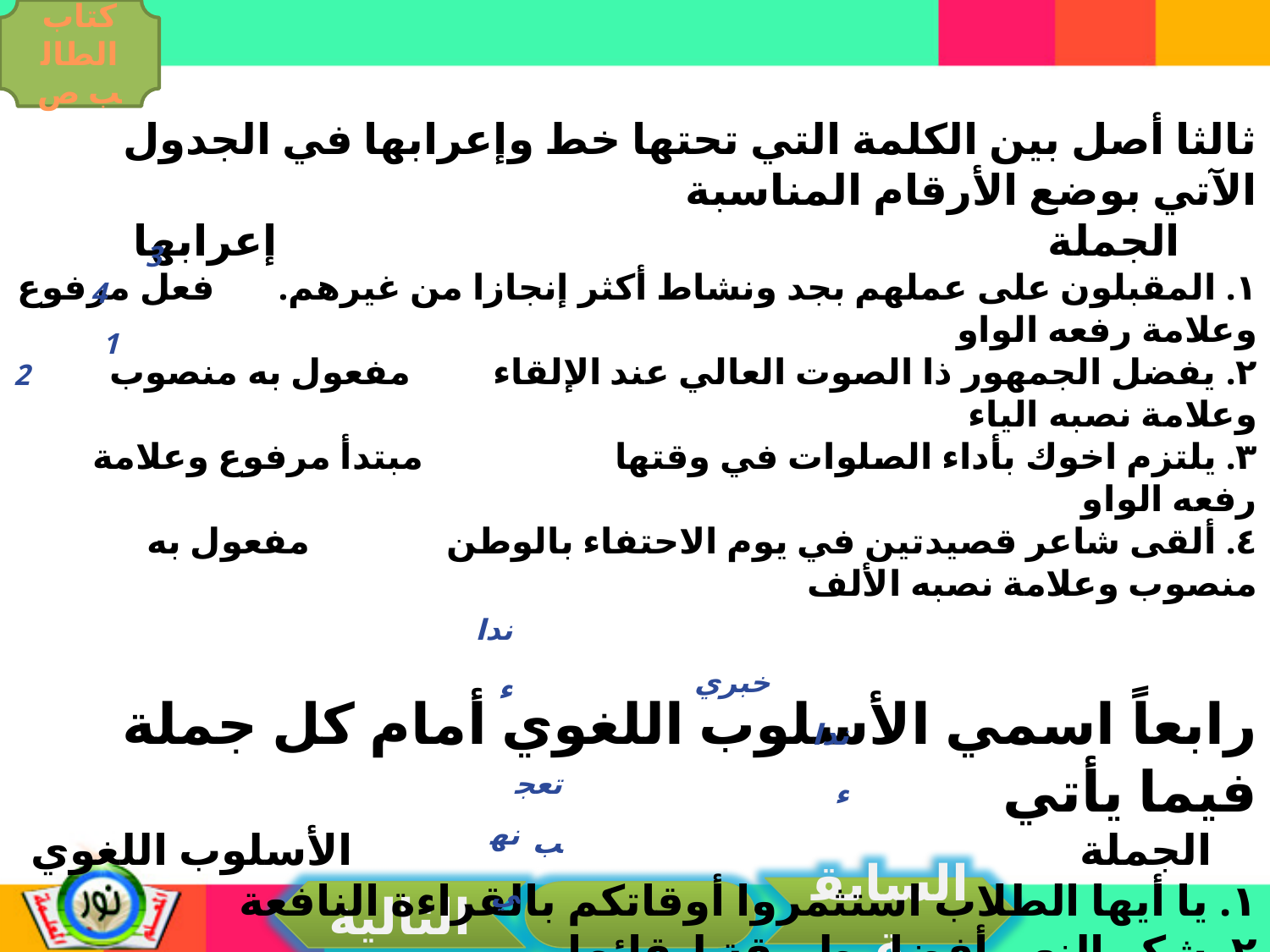

كتاب الطالب ص
ثالثا أصل بين الكلمة التي تحتها خط وإعرابها في الجدول الآتي بوضع الأرقام المناسبة
       الجملة                                                                      إعرابها
١. المقبلون على عملهم بجد ونشاط أكثر إنجازا من غيرهم.       فعل مرفوع وعلامة رفعه الواو
٢. يفضل الجمهور ذا الصوت العالي عند الإلقاء 	        مفعول به منصوب وعلامة نصبه الياء
٣. يلتزم اخوك بأداء الصلوات في وقتها                     	مبتدأ مرفوع وعلامة رفعه الواو
٤. ألقى شاعر قصيدتين في يوم الاحتفاء بالوطن	               مفعول به منصوب وعلامة نصبه الألف

رابعاً اسمي الأسلوب اللغوي أمام كل جملة فيما يأتي
     الجملة                                                                  الأسلوب اللغوي
١. يا أيها الطلاب استثمروا أوقاتكم بالقراءة النافعة
٢. شكر النعم أفضل طريقة لبقائها
٣. رب اهدني سواء السبيل
٤. ما أجمل أن تزور بيت الله الحرام لتأدية العمرة
٥. لا تسلم عقلك للألعاب الإلكترونية التي تهدر وقتك
3
4
1
2
نداء
خبري
نداء
تعجب
نهي

السابقة

التالية